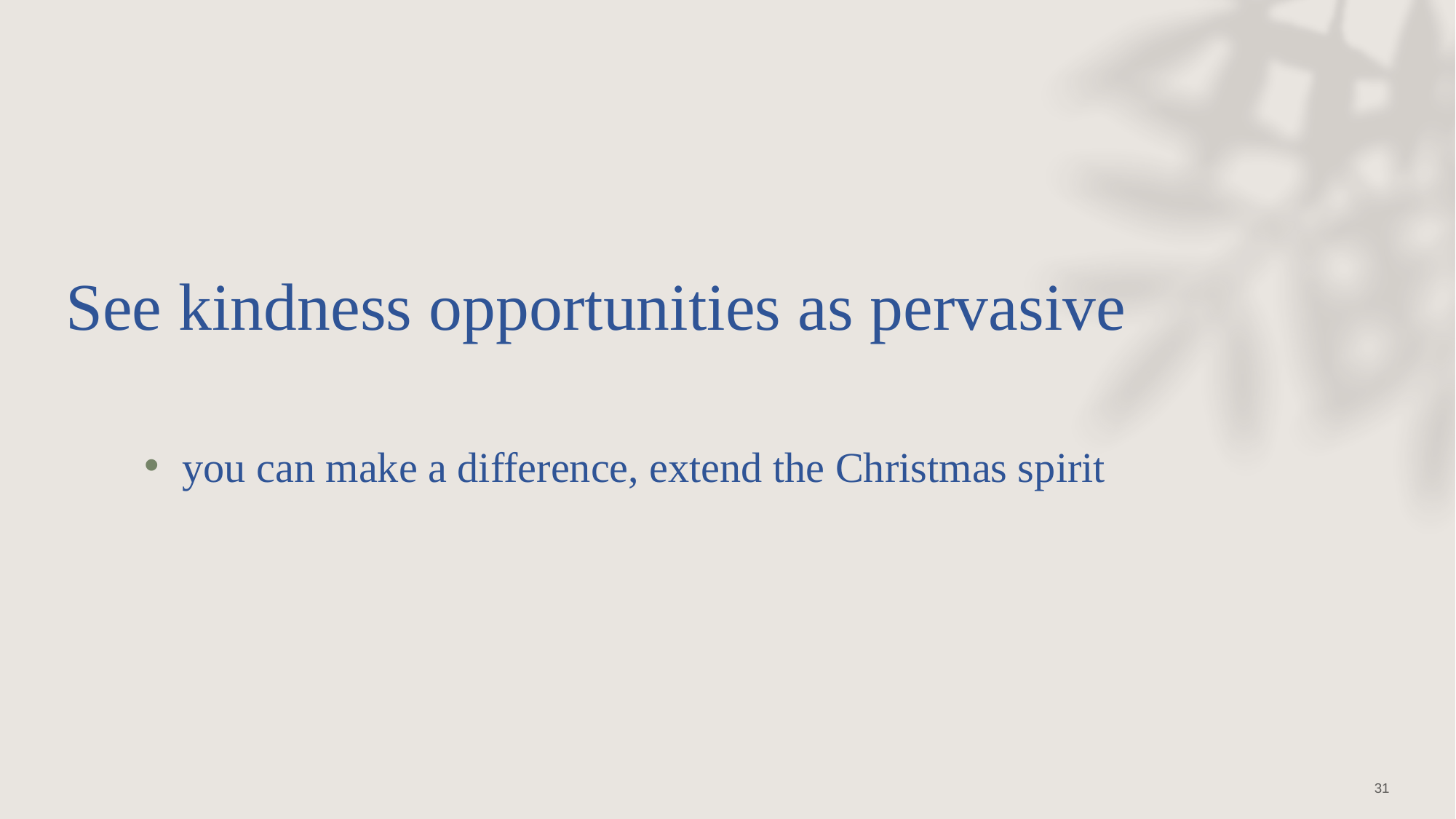

# See kindness opportunities as pervasive
 you can make a difference, extend the Christmas spirit

31